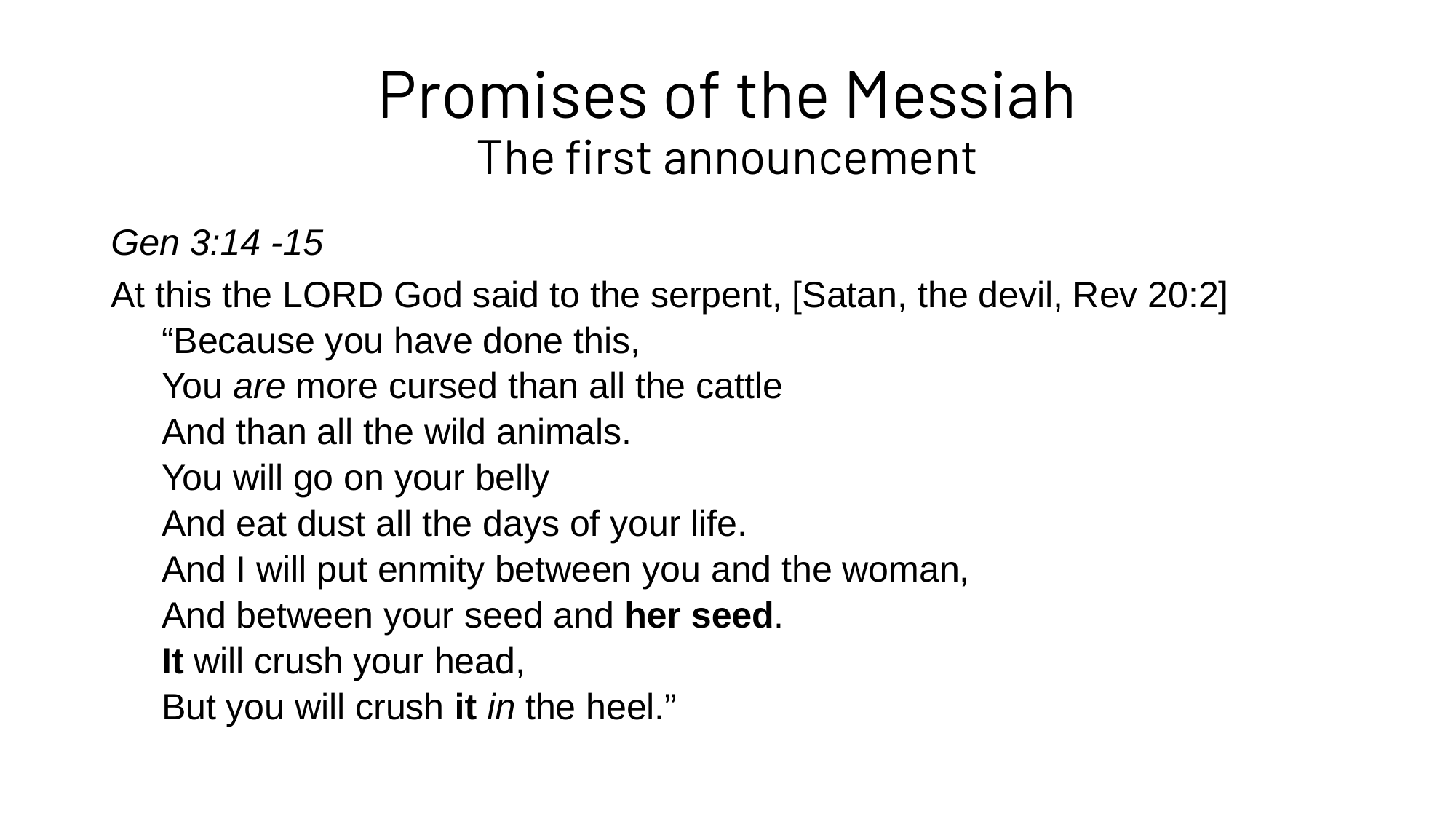

# Promises of the Messiah The first announcement
Gen 3:14 -15
At this the Lord God said to the serpent, [Satan, the devil, Rev 20:2]
“Because you have done this,
You are more cursed than all the cattle
And than all the wild animals.
You will go on your belly
And eat dust all the days of your life.
And I will put enmity between you and the woman,
And between your seed and her seed.
It will crush your head,
But you will crush it in the heel.”